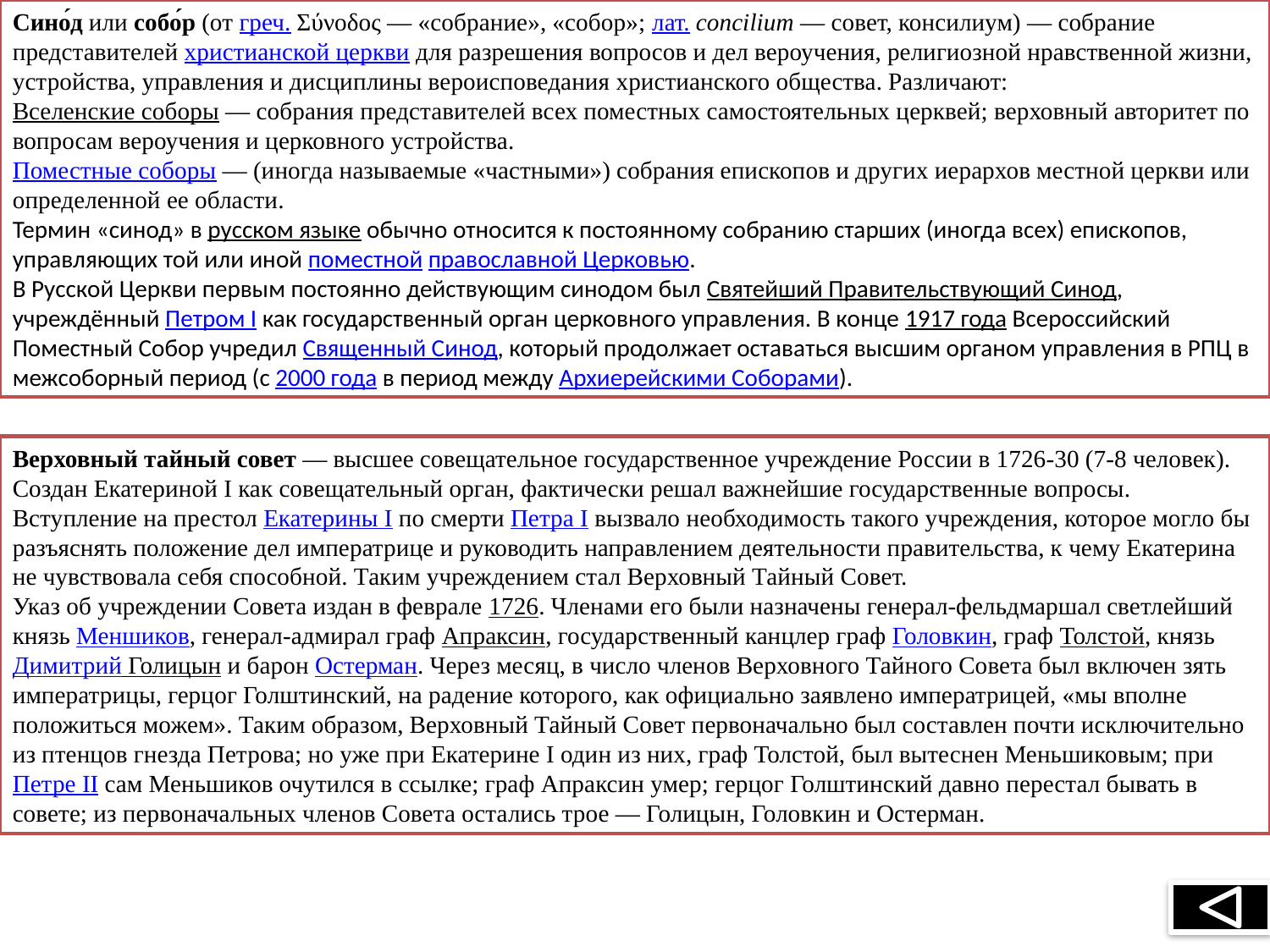

Сино́д или собо́р (от греч. Σύνοδος — «собрание», «собор»; лат. concilium — совет, консилиум) — собрание представителей христианской церкви для разрешения вопросов и дел вероучения, религиозной нравственной жизни, устройства, управления и дисциплины вероисповедания христианского общества. Различают:
Вселенские соборы — собрания представителей всех поместных самостоятельных церквей; верховный авторитет по вопросам вероучения и церковного устройства.
Поместные соборы — (иногда называемые «частными») собрания епископов и других иерархов местной церкви или определенной ее области.
Термин «синод» в русском языке обычно относится к постоянному собранию старших (иногда всех) епископов, управляющих той или иной поместной православной Церковью.
В Русской Церкви первым постоянно действующим синодом был Святейший Правительствующий Синод, учреждённый Петром I как государственный орган церковного управления. В конце 1917 года Всероссийский Поместный Собор учредил Священный Синод, который продолжает оставаться высшим органом управления в РПЦ в межсоборный период (с 2000 года в период между Архиерейскими Соборами).
Верховный тайный совет — высшее совещательное государственное учреждение России в 1726-30 (7-8 человек). Создан Екатериной I как совещательный орган, фактически решал важнейшие государственные вопросы.
Вступление на престол Екатерины I по смерти Петра I вызвало необходимость такого учреждения, которое могло бы разъяснять положение дел императрице и руководить направлением деятельности правительства, к чему Екатерина не чувствовала себя способной. Таким учреждением стал Верховный Тайный Совет.
Указ об учреждении Совета издан в феврале 1726. Членами его были назначены генерал-фельдмаршал светлейший князь Меншиков, генерал-адмирал граф Апраксин, государственный канцлер граф Головкин, граф Толстой, князь Димитрий Голицын и барон Остерман. Через месяц, в число членов Верховного Тайного Совета был включен зять императрицы, герцог Голштинский, на радение которого, как официально заявлено императрицей, «мы вполне положиться можем». Таким образом, Верховный Тайный Совет первоначально был составлен почти исключительно из птенцов гнезда Петрова; но уже при Екатерине I один из них, граф Толстой, был вытеснен Меньшиковым; при Петре II сам Меньшиков очутился в ссылке; граф Апраксин умер; герцог Голштинский давно перестал бывать в совете; из первоначальных членов Совета остались трое — Голицын, Головкин и Остерман.